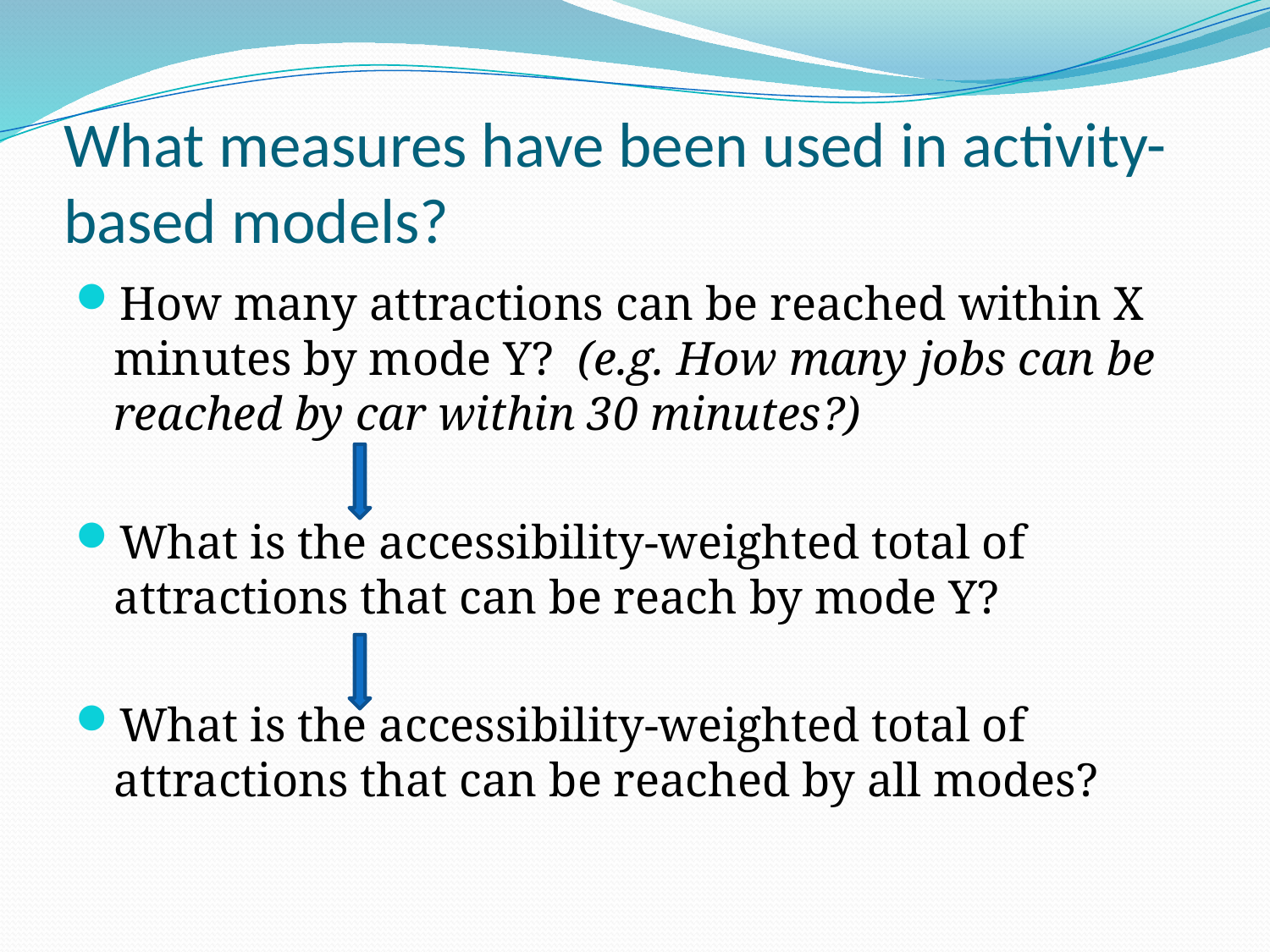

# What measures have been used in activity-based models?
How many attractions can be reached within X minutes by mode Y?  (e.g. How many jobs can be reached by car within 30 minutes?)

What is the accessibility-weighted total of attractions that can be reach by mode Y?

What is the accessibility-weighted total of attractions that can be reached by all modes?